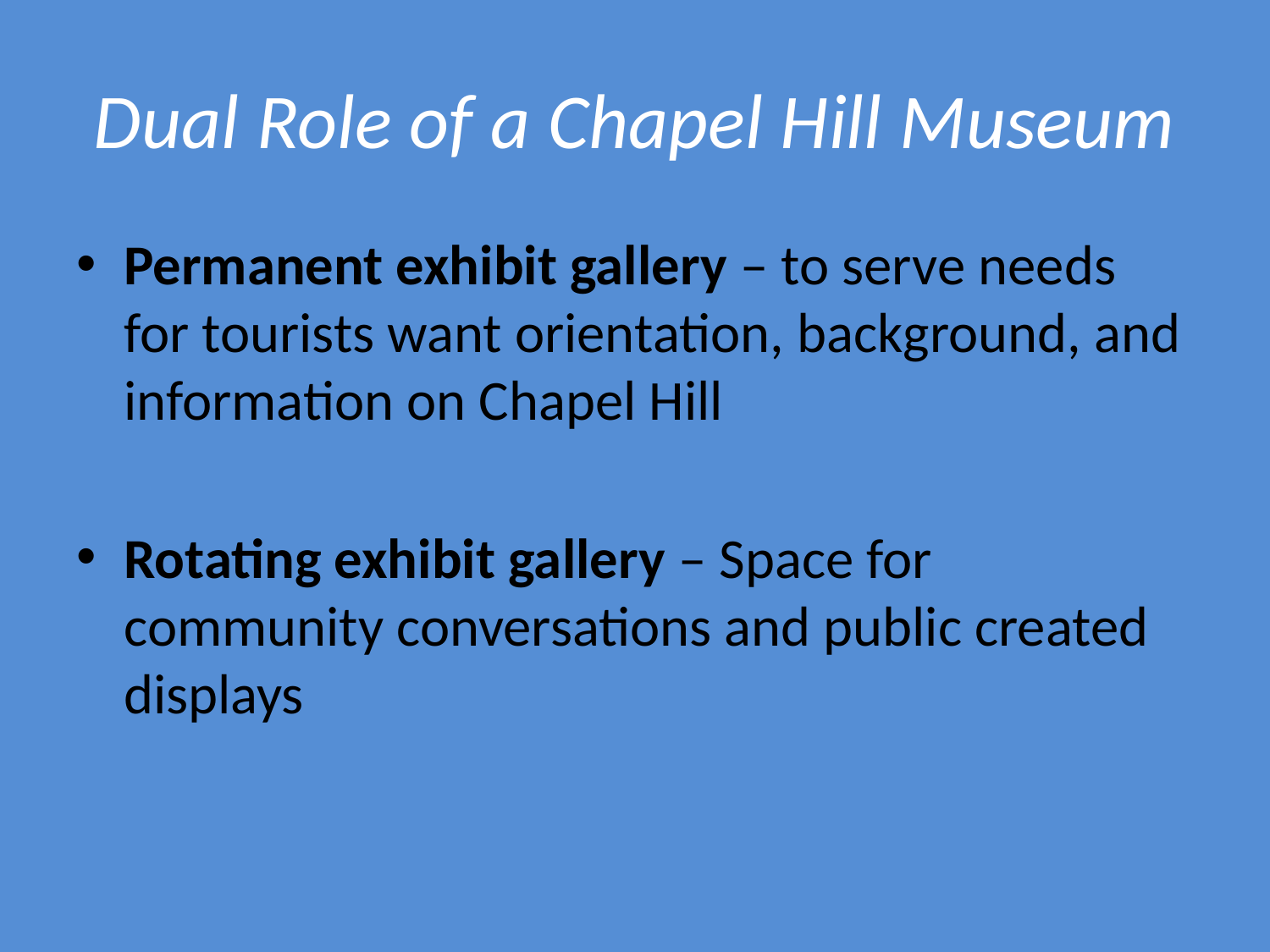

# Dual Role of a Chapel Hill Museum
Permanent exhibit gallery – to serve needs for tourists want orientation, background, and information on Chapel Hill

Rotating exhibit gallery – Space for community conversations and public created displays